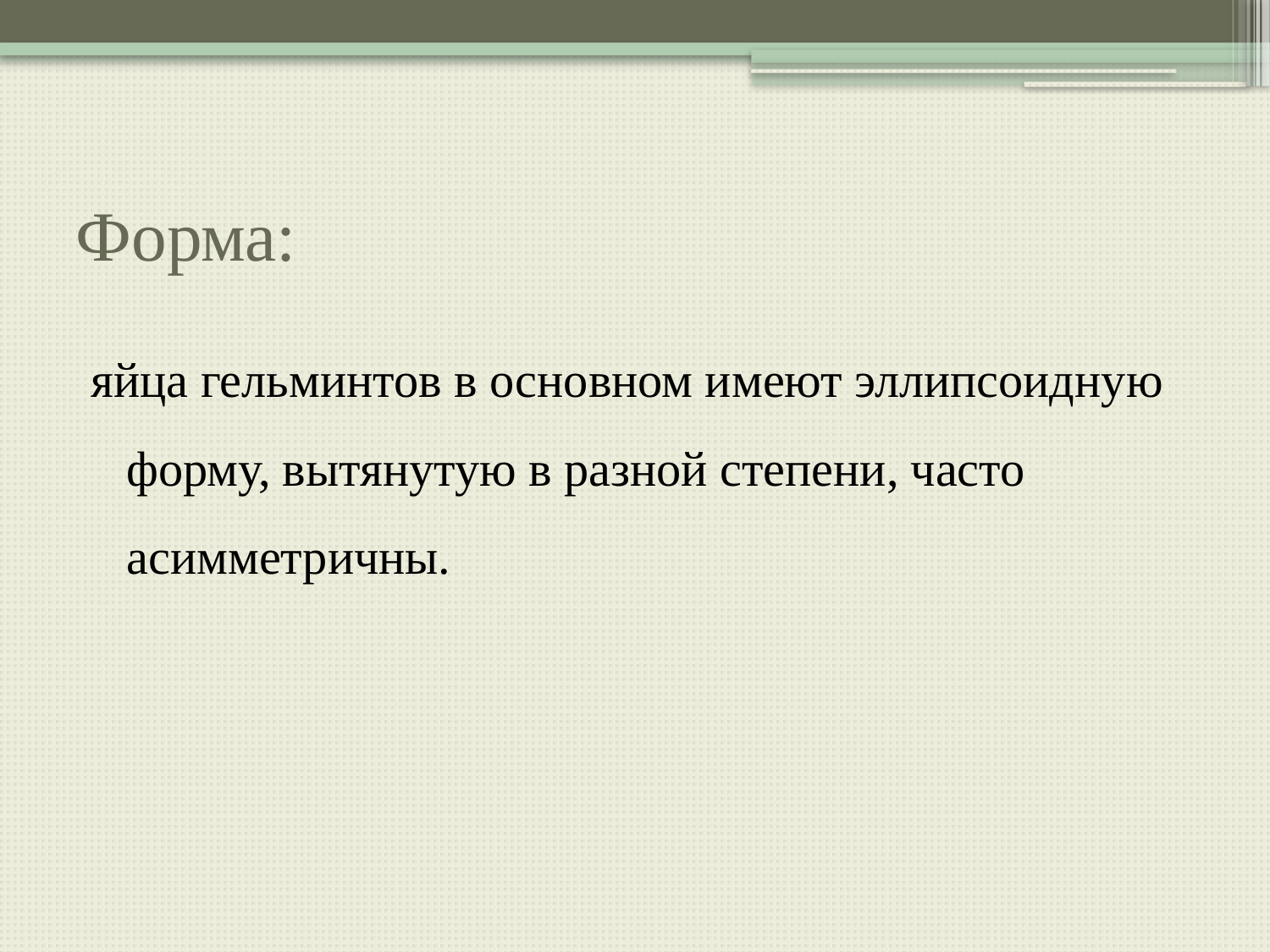

# Форма:
яйца гельминтов в основном имеют эллипсоидную форму, вытянутую в разной степени, часто асимметричны.